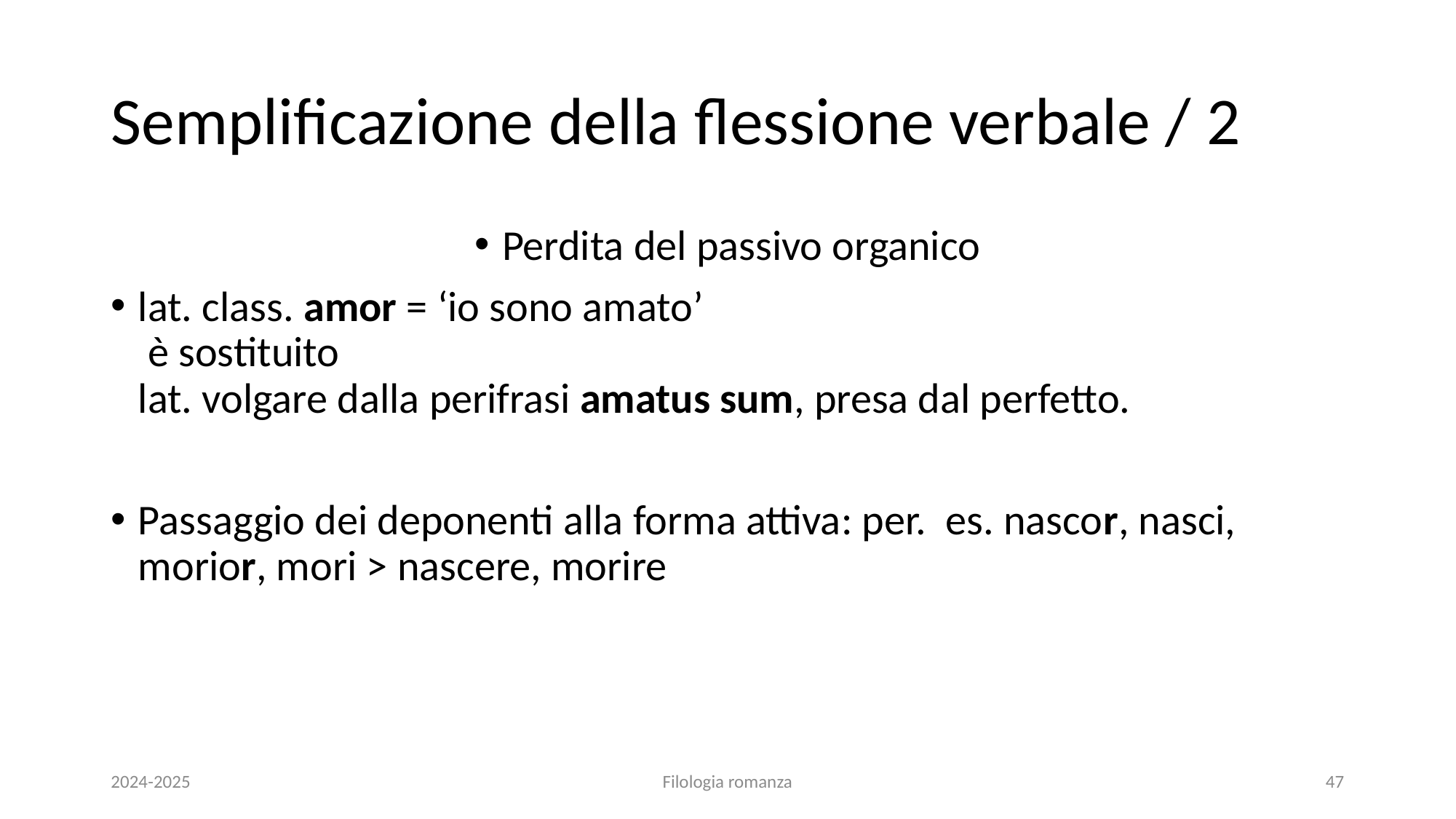

# Semplificazione della flessione verbale / 2
Perdita del passivo organico
lat. class. amor = ‘io sono amato’
 è sostituito
lat. volgare dalla perifrasi amatus sum, presa dal perfetto.

Passaggio dei deponenti alla forma attiva: per.  es. nascor, nasci, morior, mori > nascere, morire
2024-2025
Filologia romanza
47